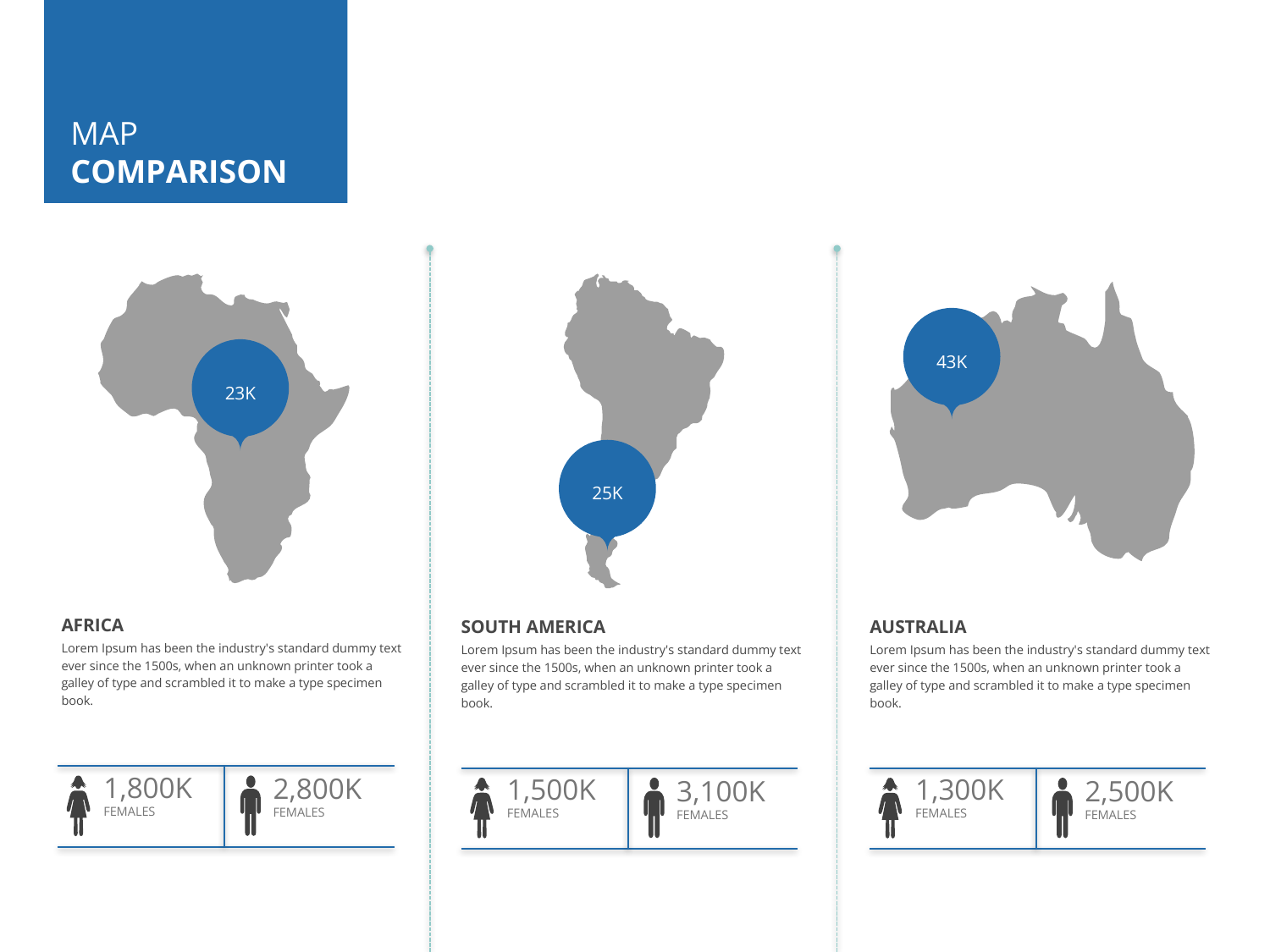

# MAP COMPARISON

43K
23K
25K
AFRICA
Lorem Ipsum has been the industry's standard dummy text ever since the 1500s, when an unknown printer took a galley of type and scrambled it to make a type specimen book.
SOUTH AMERICA
Lorem Ipsum has been the industry's standard dummy text ever since the 1500s, when an unknown printer took a galley of type and scrambled it to make a type specimen book.

AUSTRALIA
Lorem Ipsum has been the industry's standard dummy text ever since the 1500s, when an unknown printer took a galley of type and scrambled it to make a type specimen book.

1,800K
FEMALES
2,800K
FEMALES

1,500K
FEMALES
3,100K
FEMALES

1,300K
FEMALES
2,500K
FEMALES